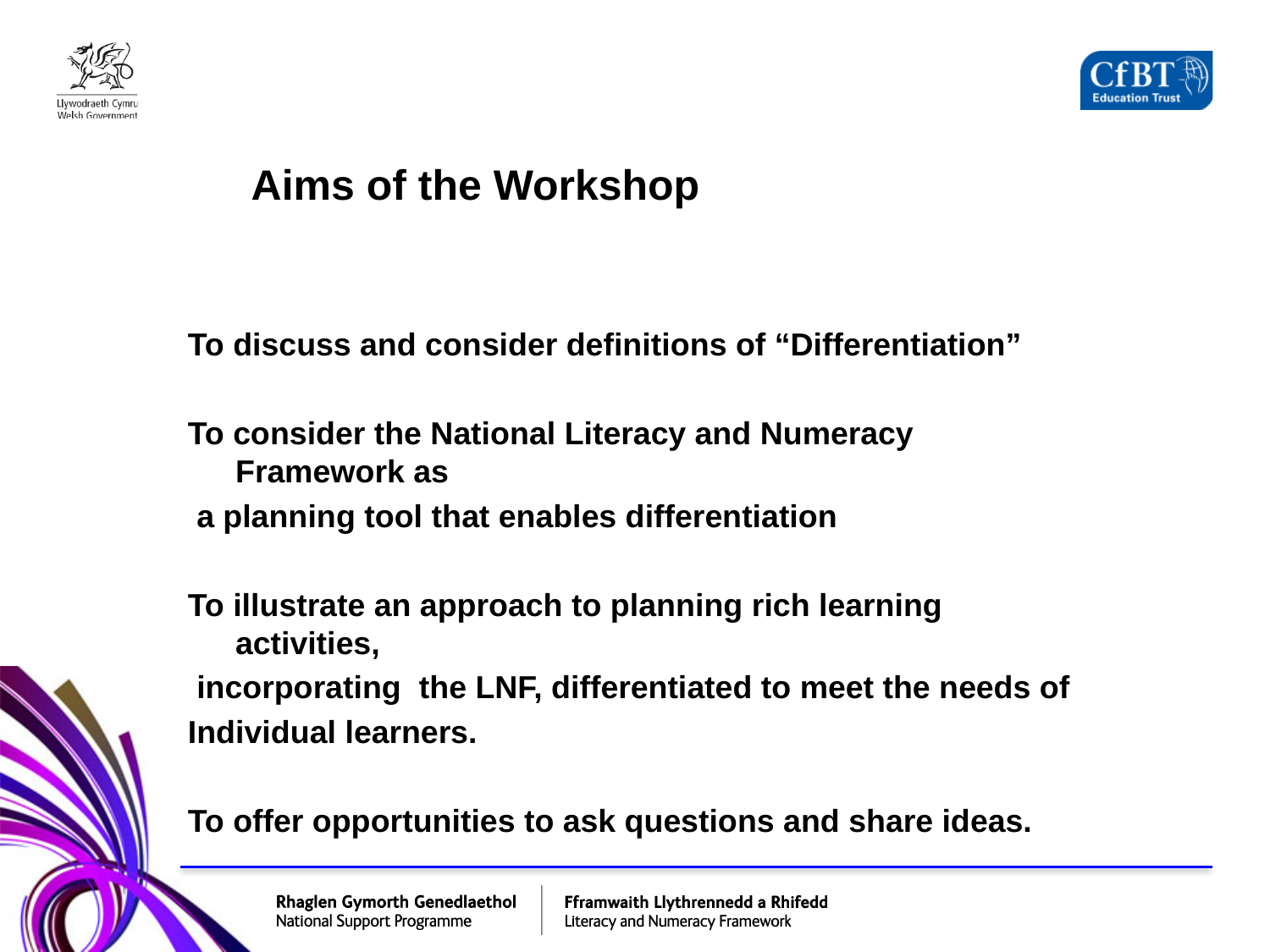

# Aims of the Workshop

To discuss and consider definitions of “Differentiation”

To consider the National Literacy and Numeracy Framework as
 a planning tool that enables differentiation

To illustrate an approach to planning rich learning activities,
 incorporating  the LNF, differentiated to meet the needs of
Individual learners.

To offer opportunities to ask questions and share ideas.